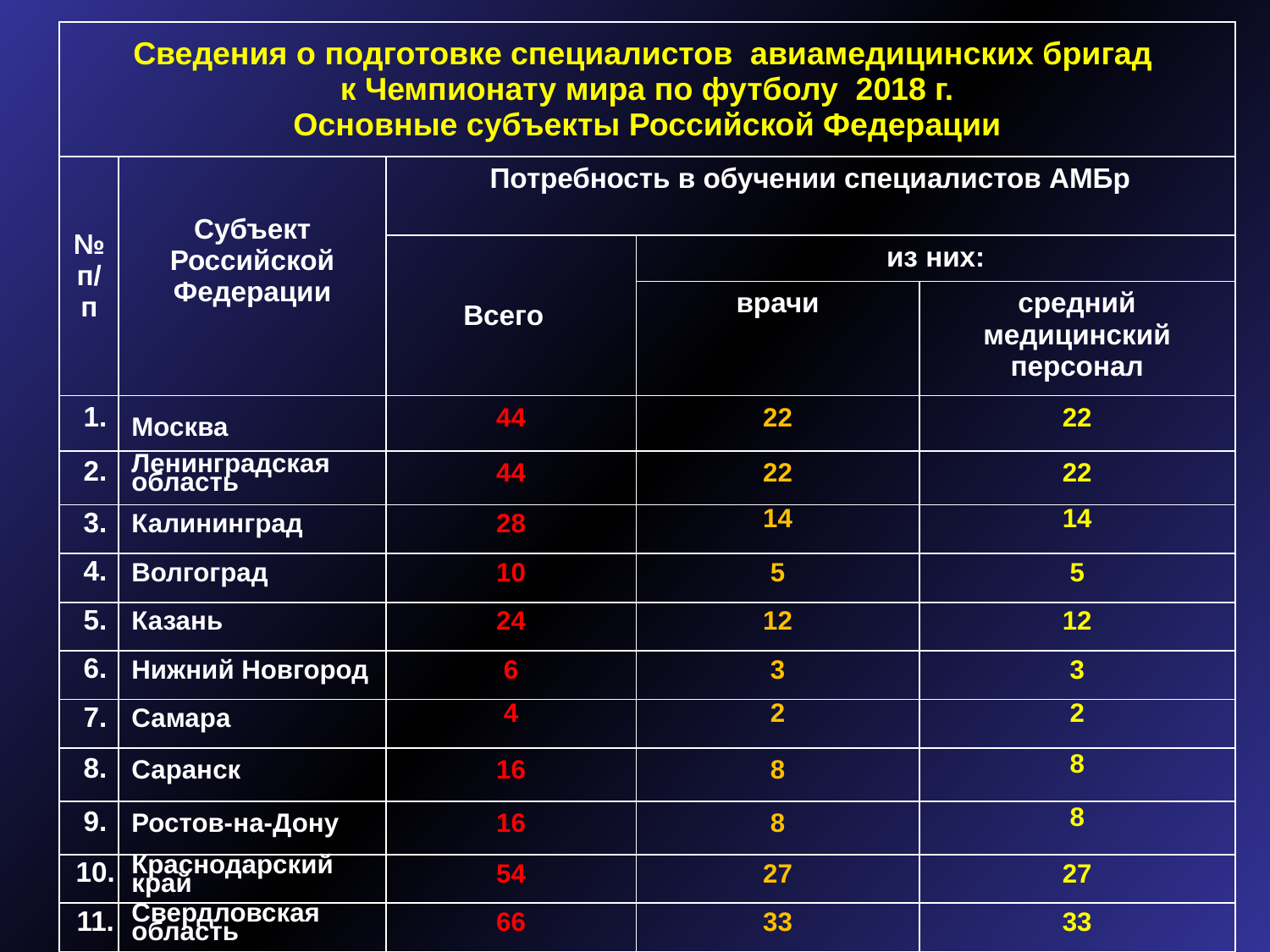

| Сведения о подготовке специалистов авиамедицинских бригад к Чемпионату мира по футболу 2018 г. Основные субъекты Российской Федерации |  |  |  |  |
| --- | --- | --- | --- | --- |
| № п/п | Субъект Российской Федерации | Потребность в обучении специалистов АМБр |  |  |
|  |  | Всего | из них: |  |
|  |  |  | врачи | средний медицинский персонал |
| 1. | Москва | 44 | 22 | 22 |
| 2. | Ленинградская область | 44 | 22 | 22 |
| 3. | Калининград | 28 | 14 | 14 |
| 4. | Волгоград | 10 | 5 | 5 |
| 5. | Казань | 24 | 12 | 12 |
| 6. | Нижний Новгород | 6 | 3 | 3 |
| 7. | Самара | 4 | 2 | 2 |
| 8. | Саранск | 16 | 8 | 8 |
| 9. | Ростов-на-Дону | 16 | 8 | 8 |
| 10. | Краснодарский край | 54 | 27 | 27 |
| 11. | Свердловская область | 66 | 33 | 33 |